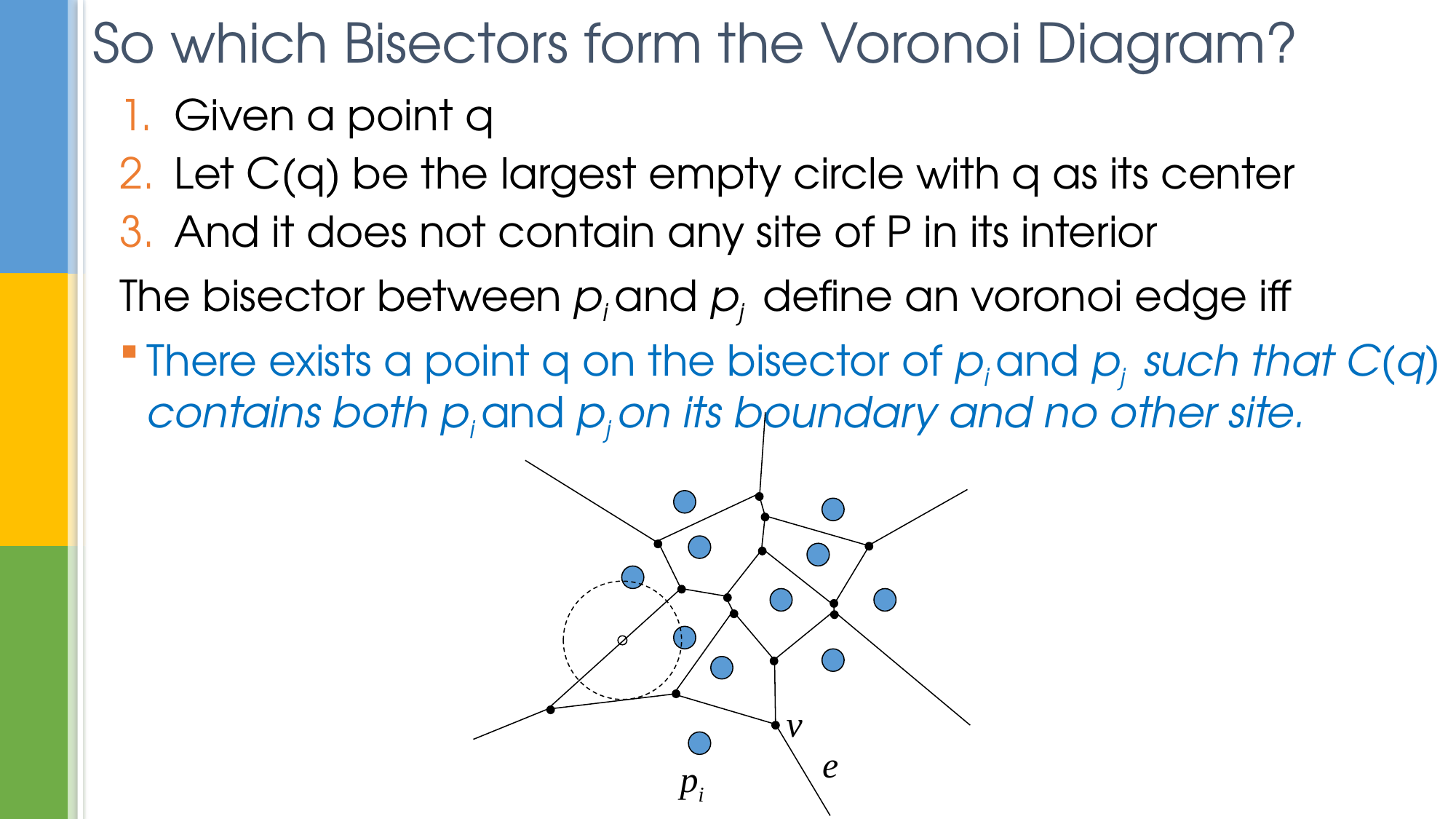

# So which Bisectors form the Voronoi Diagram?
Given a point q
Let C(q) be the largest empty circle with q as its center
And it does not contain any site of P in its interior
The bisector between pi and pj  define an voronoi edge iff
There exists a point q on the bisector of pi and pj  such that C(q) contains both pi and pj on its boundary and no other site.

e

v

pi